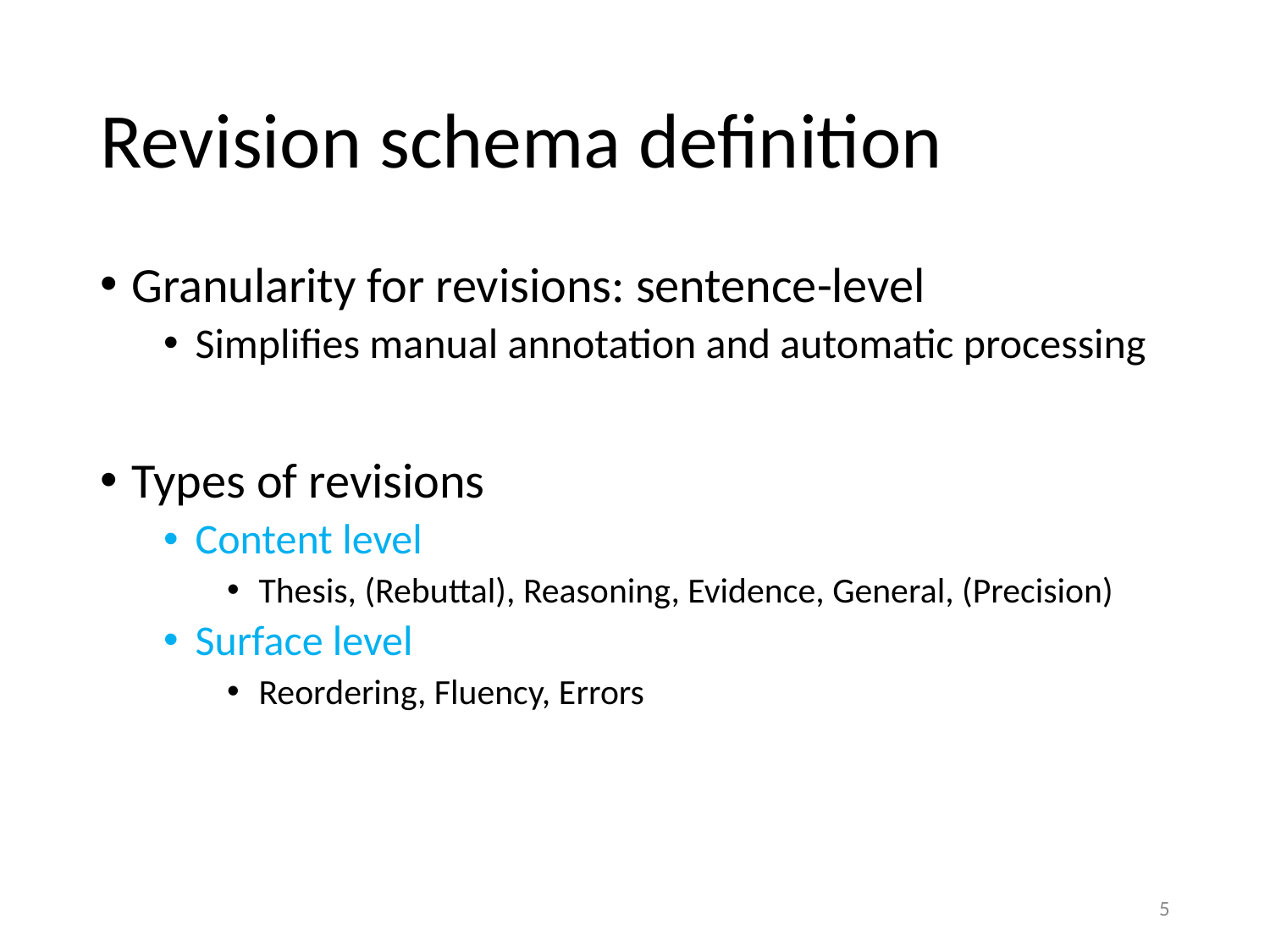

# Revision schema definition
Granularity for revisions: sentence-level
Simplifies manual annotation and automatic processing

Types of revisions
Content level
Thesis, (Rebuttal), Reasoning, Evidence, General, (Precision)
Surface level
Reordering, Fluency, Errors
5